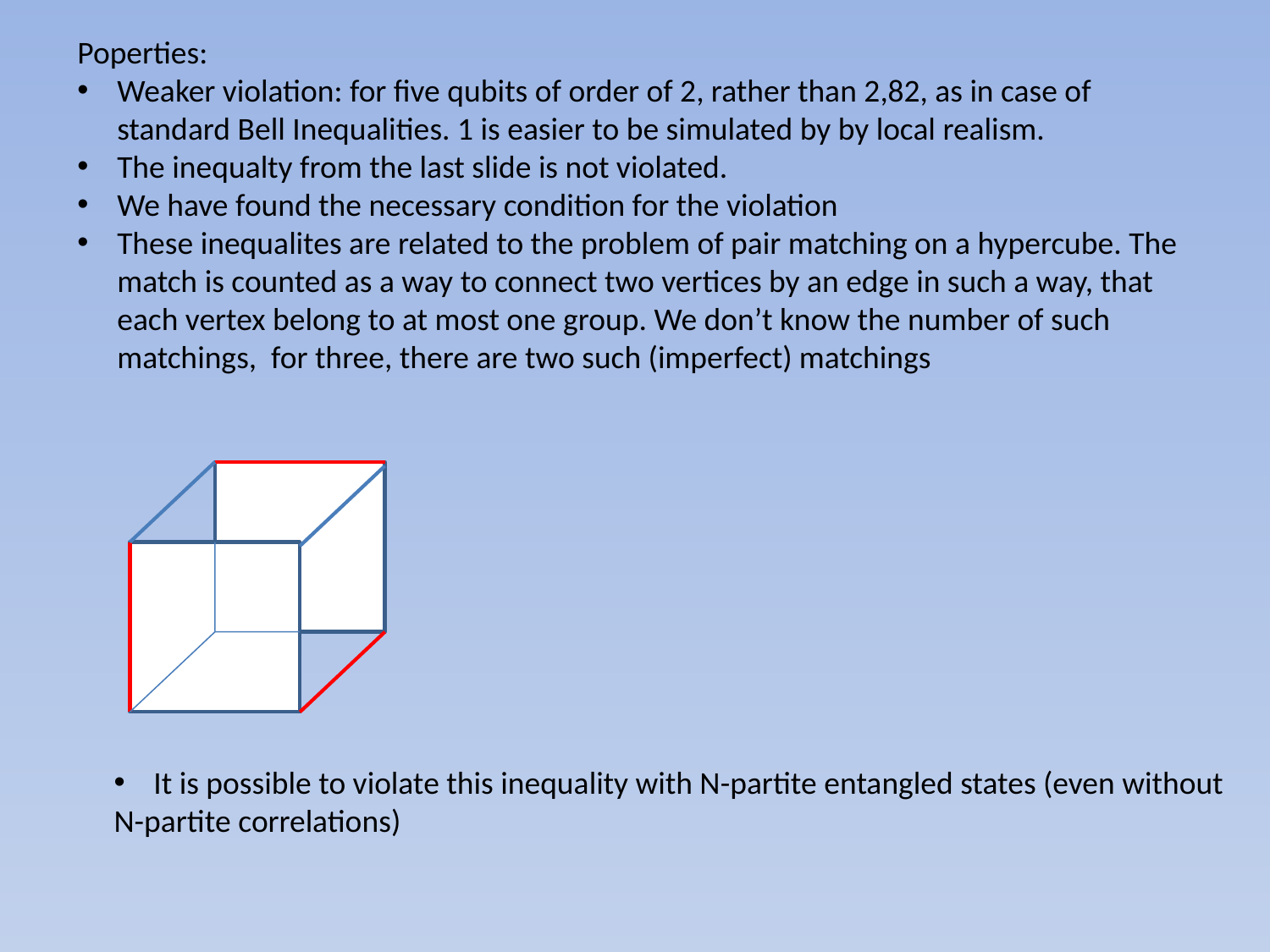

Poperties:
Weaker violation: for five qubits of order of 2, rather than 2,82, as in case of standard Bell Inequalities. 1 is easier to be simulated by by local realism.
The inequalty from the last slide is not violated.
We have found the necessary condition for the violation
These inequalites are related to the problem of pair matching on a hypercube. The match is counted as a way to connect two vertices by an edge in such a way, that each vertex belong to at most one group. We don’t know the number of such matchings,  for three, there are two such (imperfect) matchings

It is possible to violate this inequality with N-partite entangled states (even without
N-partite correlations)